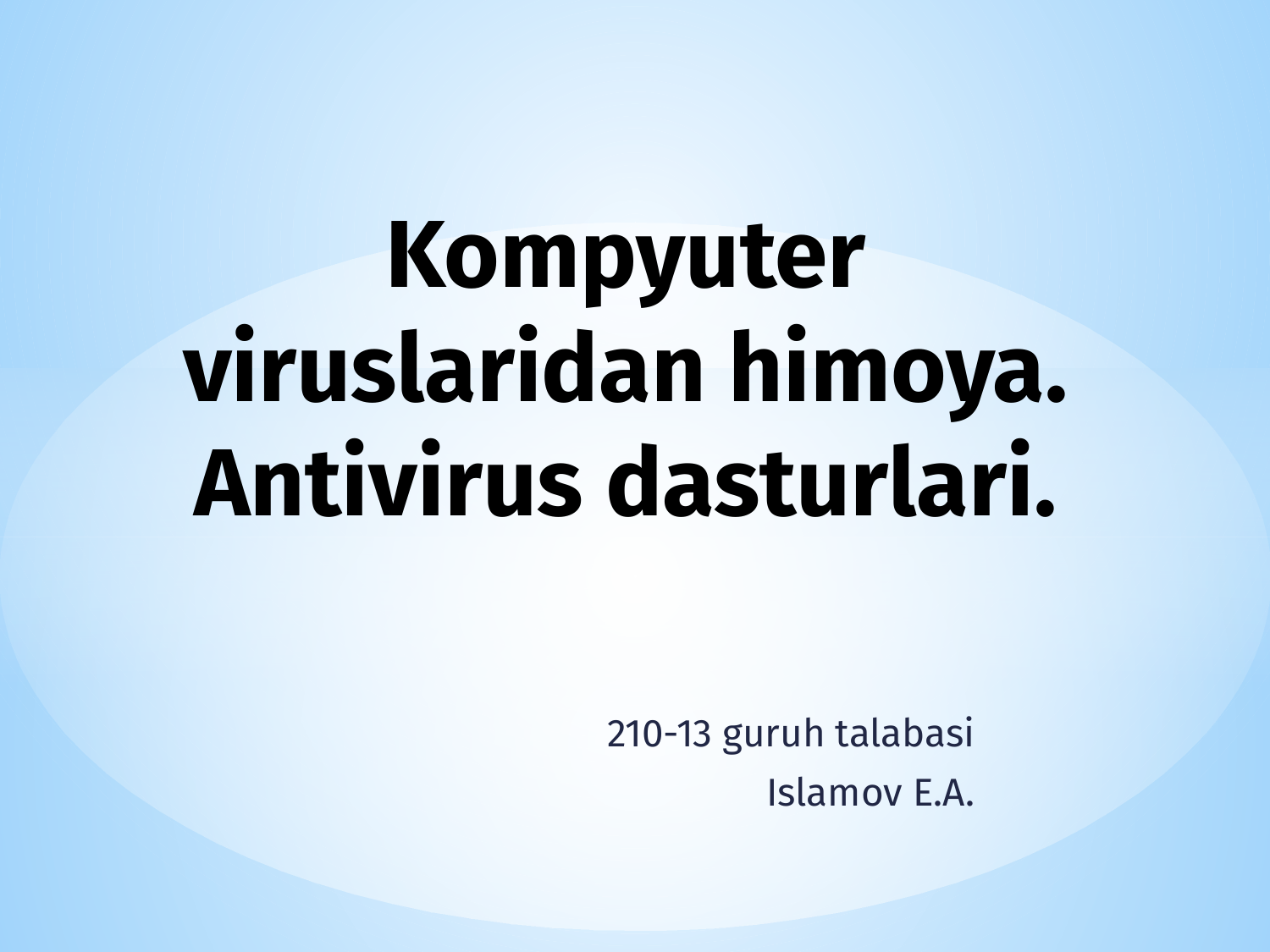

# Kompyuter viruslaridan himoya. Antivirus dasturlari.
210-13 guruh talabasi
Islamov E.A.